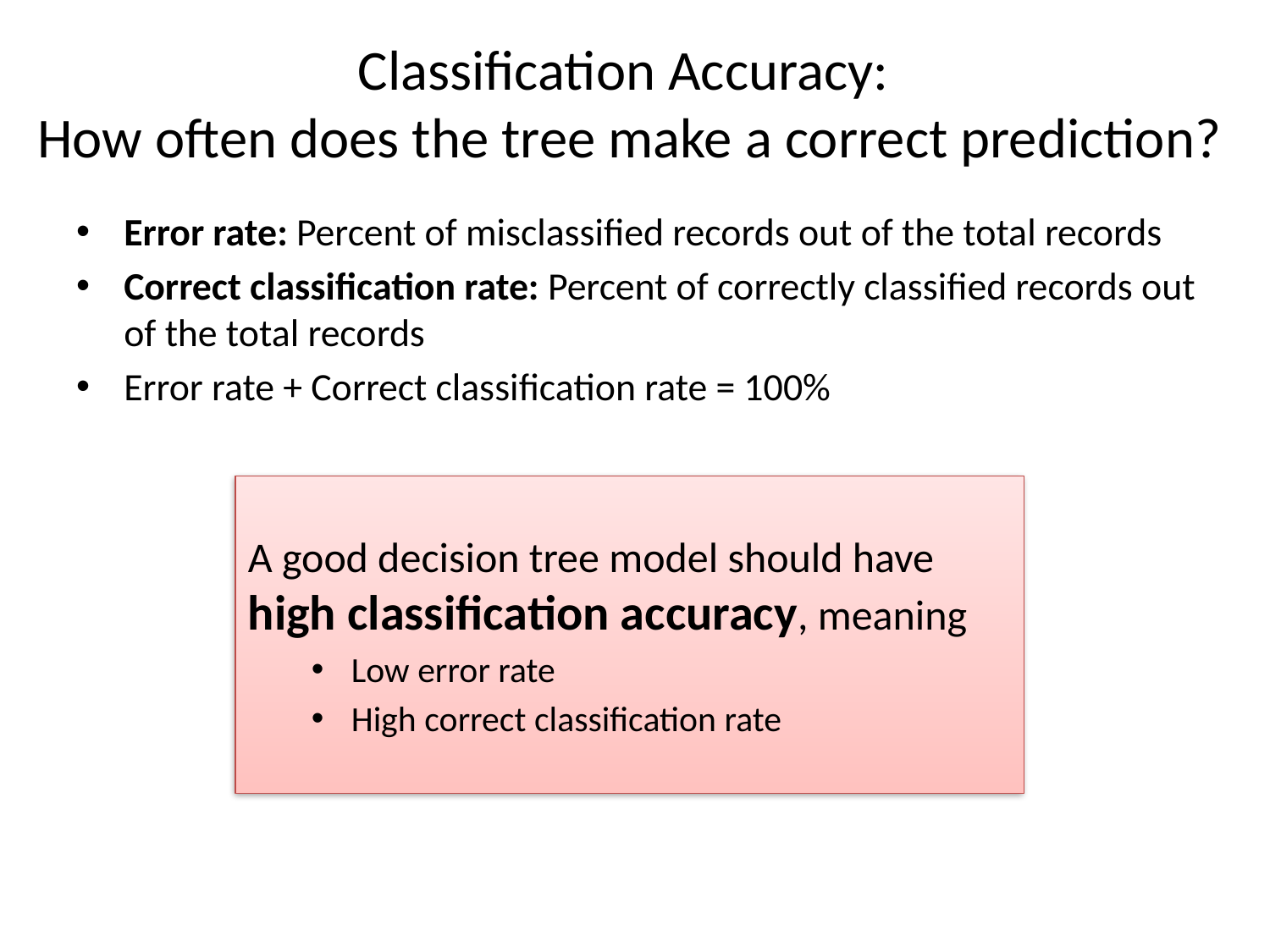

# Classification Accuracy: How often does the tree make a correct prediction?
Error rate: Percent of misclassified records out of the total records
Correct classification rate: Percent of correctly classified records out of the total records
Error rate + Correct classification rate = 100%

A good decision tree model should have high classification accuracy, meaning
Low error rate
High correct classification rate